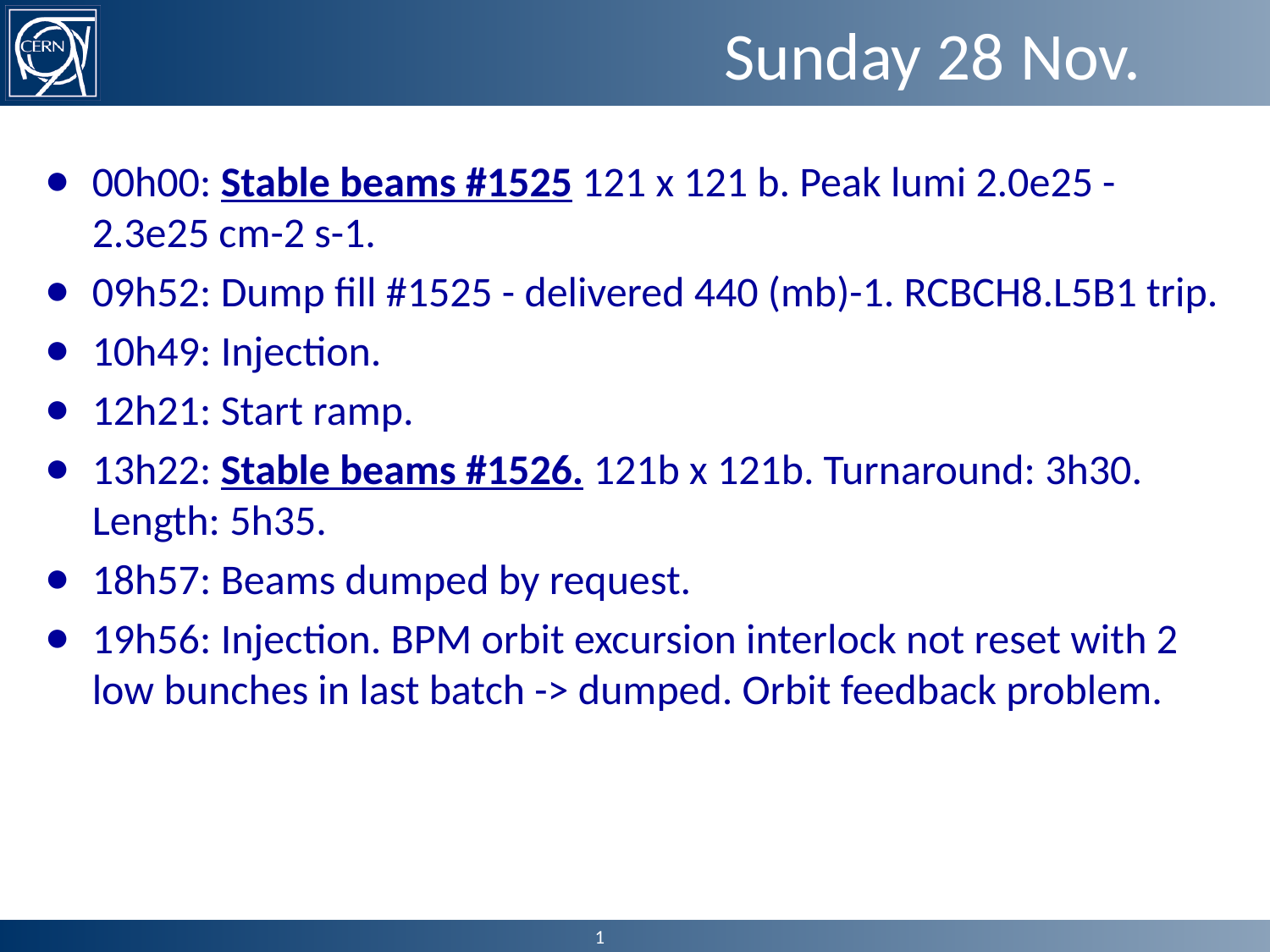

# Sunday 28 Nov.
00h00: Stable beams #1525 121 x 121 b. Peak lumi 2.0e25 - 2.3e25 cm-2 s-1.
09h52: Dump fill #1525 - delivered 440 (mb)-1. RCBCH8.L5B1 trip.
10h49: Injection.
12h21: Start ramp.
13h22: Stable beams #1526. 121b x 121b. Turnaround: 3h30. Length: 5h35.
18h57: Beams dumped by request.
19h56: Injection. BPM orbit excursion interlock not reset with 2 low bunches in last batch -> dumped. Orbit feedback problem.

1